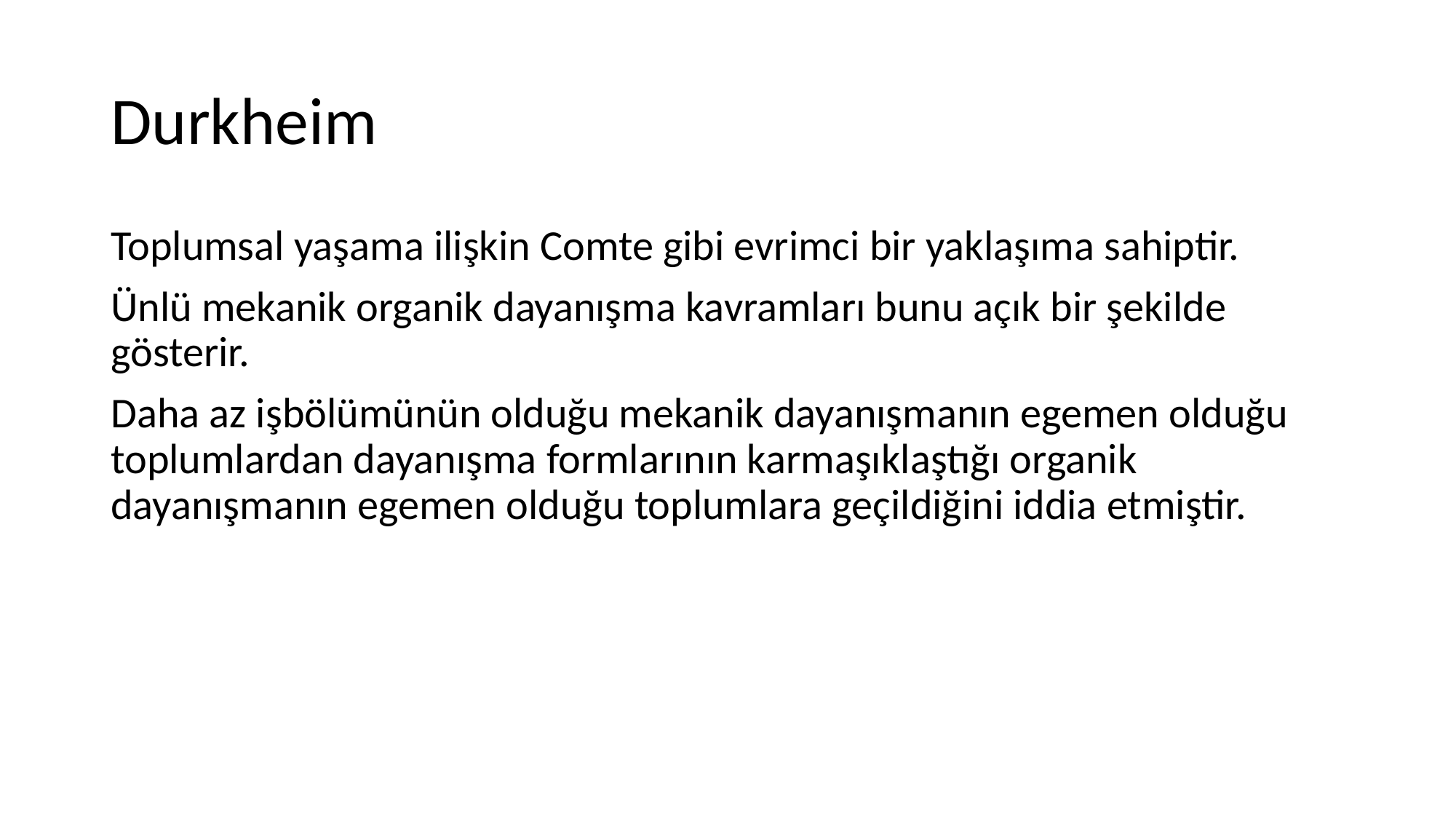

# Durkheim
Toplumsal yaşama ilişkin Comte gibi evrimci bir yaklaşıma sahiptir.
Ünlü mekanik organik dayanışma kavramları bunu açık bir şekilde gösterir.
Daha az işbölümünün olduğu mekanik dayanışmanın egemen olduğu toplumlardan dayanışma formlarının karmaşıklaştığı organik dayanışmanın egemen olduğu toplumlara geçildiğini iddia etmiştir.